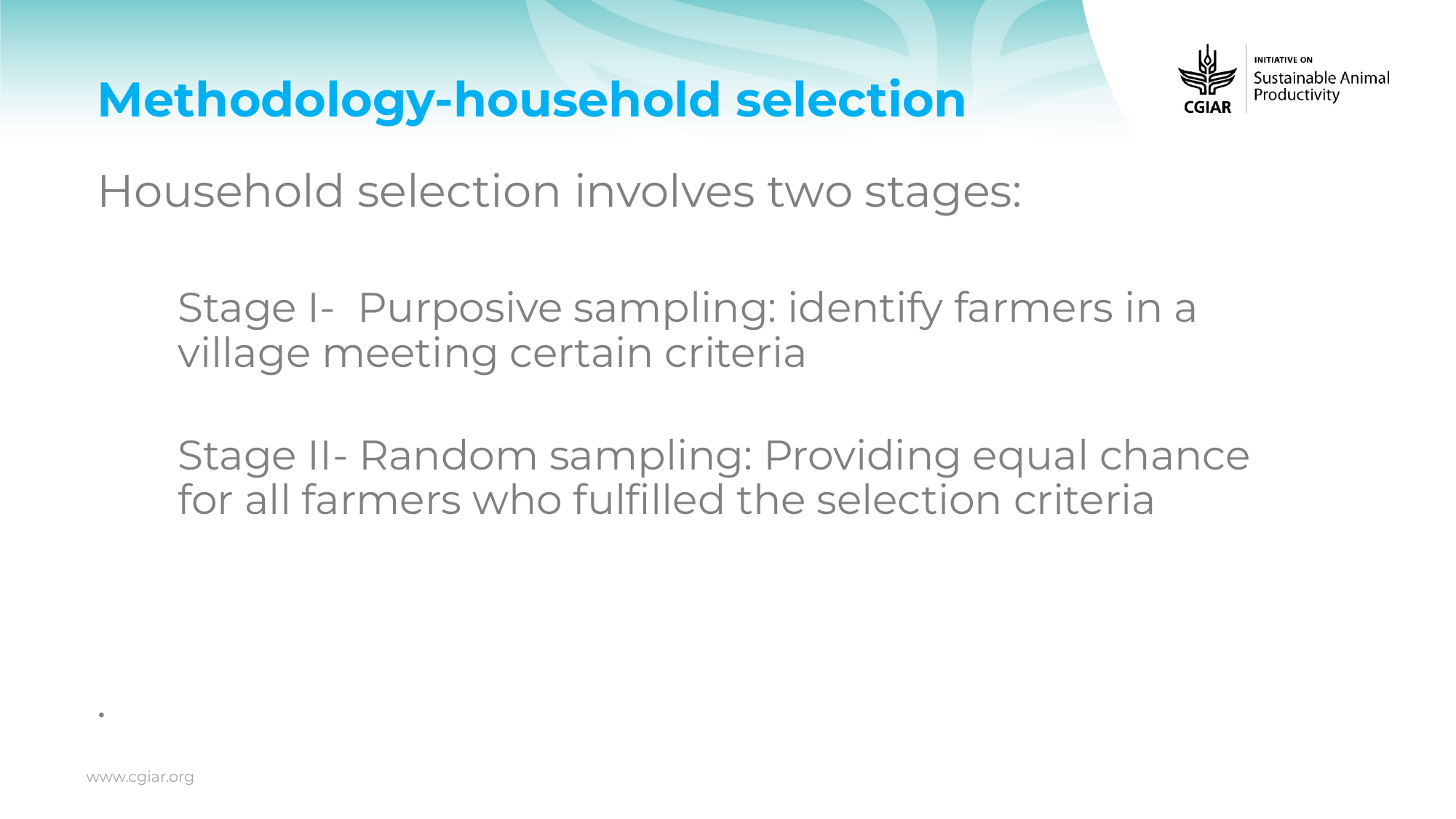

# Methodology-household selection
Household selection involves two stages:

Stage I-  Purposive sampling: identify farmers in a village meeting certain criteria

Stage II- Random sampling: Providing equal chance for all farmers who fulfilled the selection criteria

.